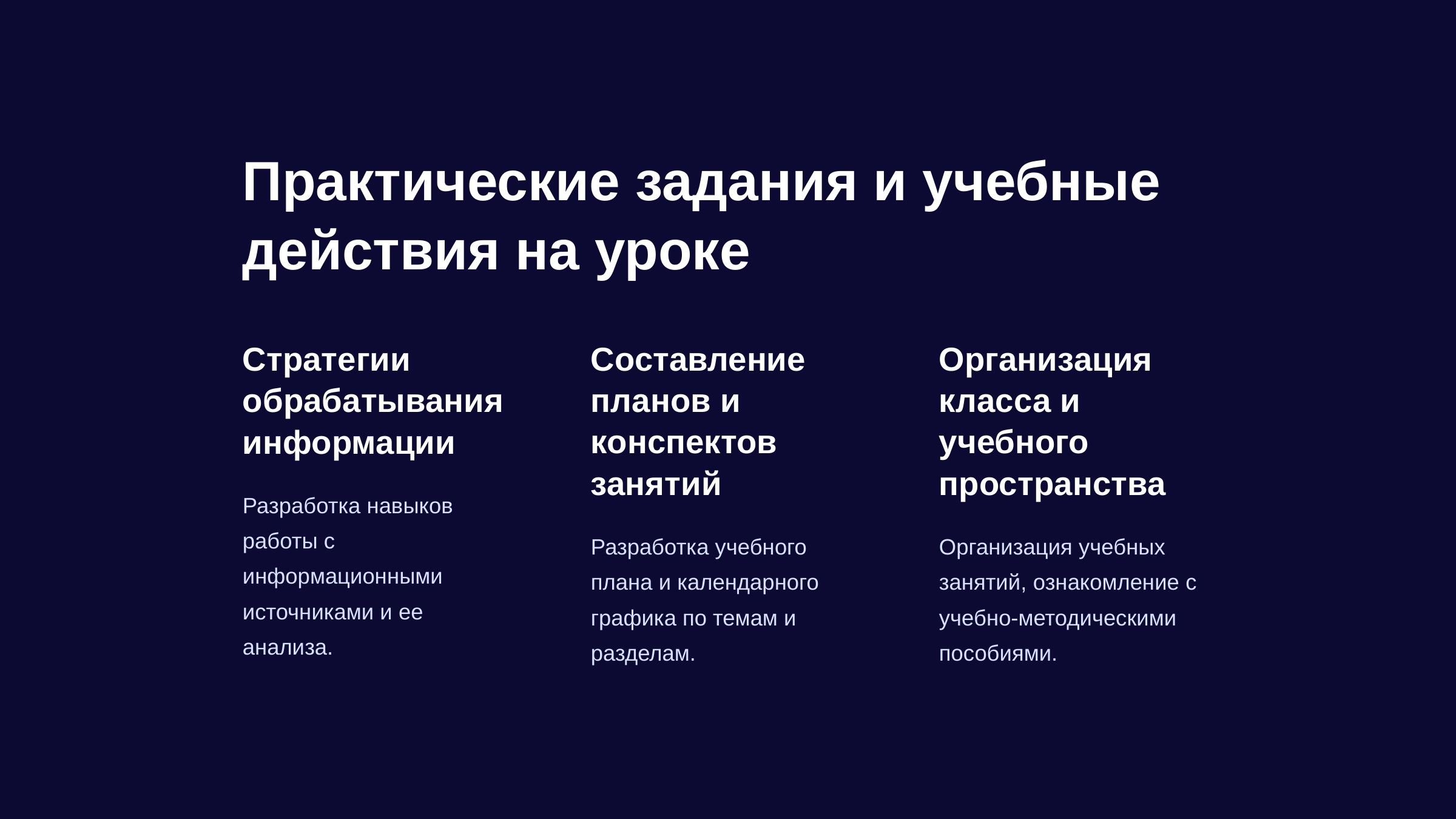

newUROKI.net
Практические задания и учебные действия на уроке
Стратегии обрабатывания информации
Составление планов и конспектов занятий
Организация класса и учебного пространства
Разработка навыков работы с информационными источниками и ее анализа.
Разработка учебного плана и календарного графика по темам и разделам.
Организация учебных занятий, ознакомление с учебно-методическими пособиями.